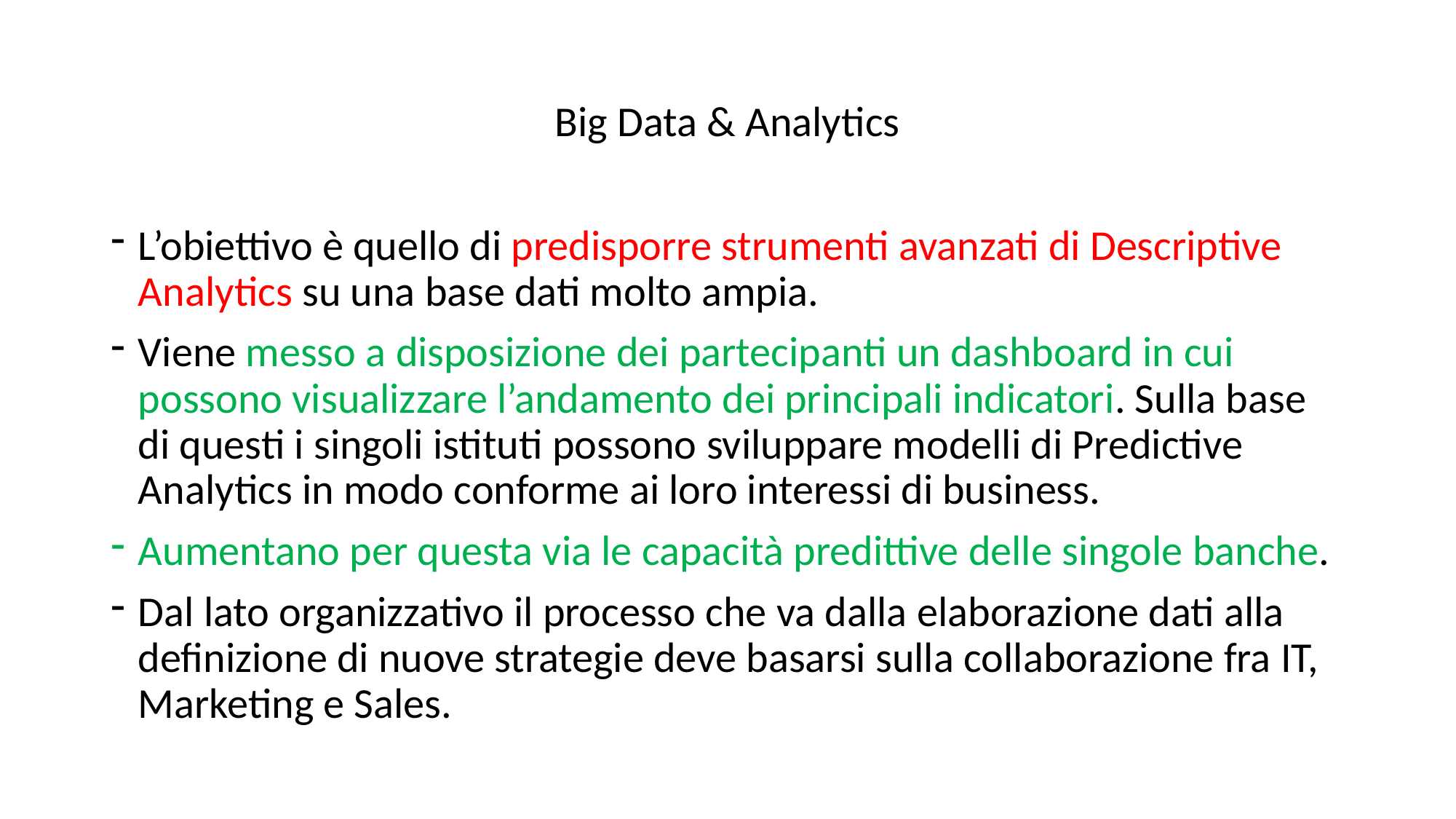

# Big Data & Analytics
L’obiettivo è quello di predisporre strumenti avanzati di Descriptive Analytics su una base dati molto ampia.
Viene messo a disposizione dei partecipanti un dashboard in cui possono visualizzare l’andamento dei principali indicatori. Sulla base di questi i singoli istituti possono sviluppare modelli di Predictive Analytics in modo conforme ai loro interessi di business.
Aumentano per questa via le capacità predittive delle singole banche.
Dal lato organizzativo il processo che va dalla elaborazione dati alla definizione di nuove strategie deve basarsi sulla collaborazione fra IT, Marketing e Sales.